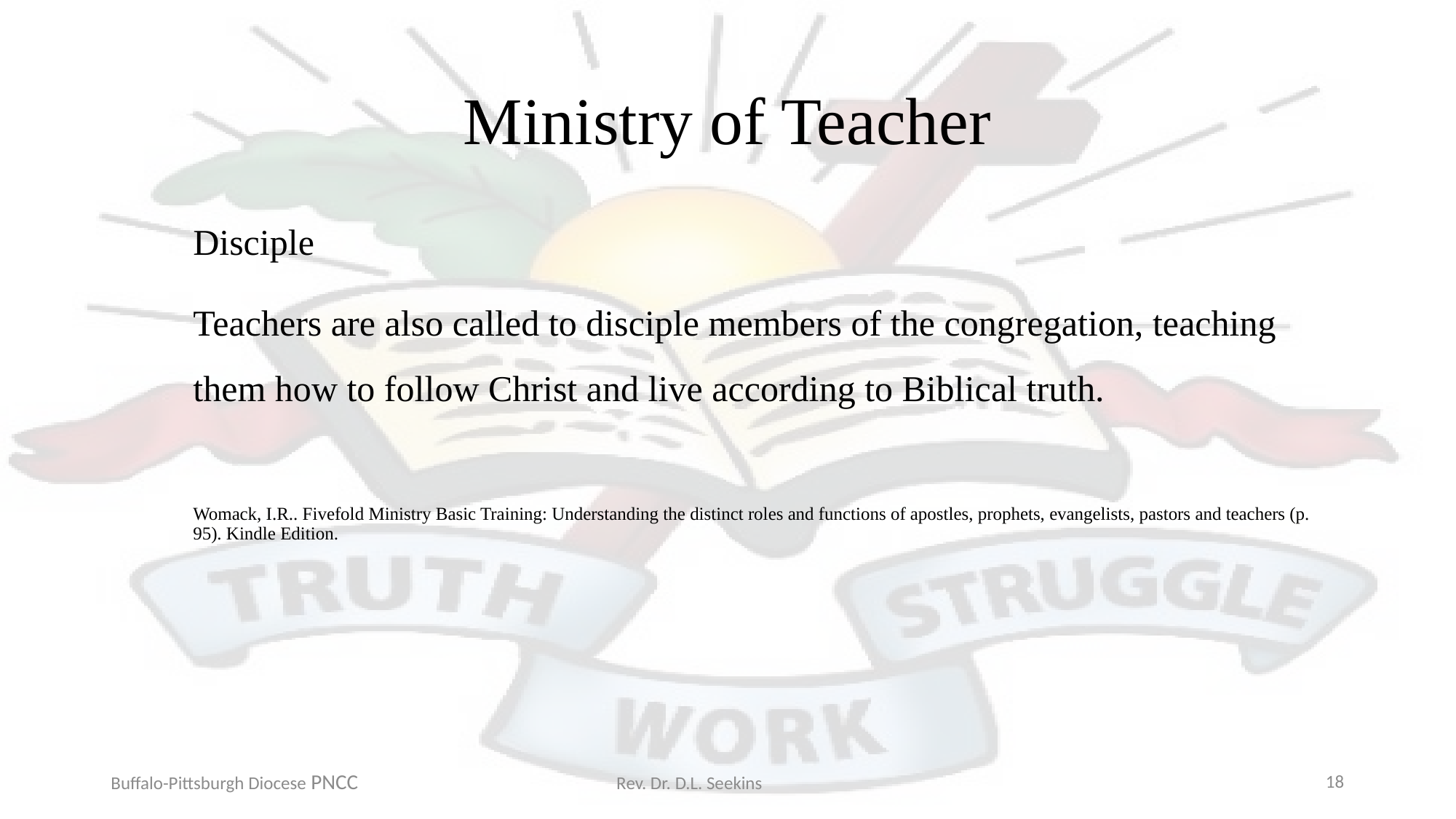

# Ministry of Teacher
Disciple
Teachers are also called to disciple members of the congregation, teaching them how to follow Christ and live according to Biblical truth.

Womack, I.R.. Fivefold Ministry Basic Training: Understanding the distinct roles and functions of apostles, prophets, evangelists, pastors and teachers (p. 95). Kindle Edition.
Buffalo-Pittsburgh Diocese PNCC                                                              Rev. Dr. D.L. Seekins
18